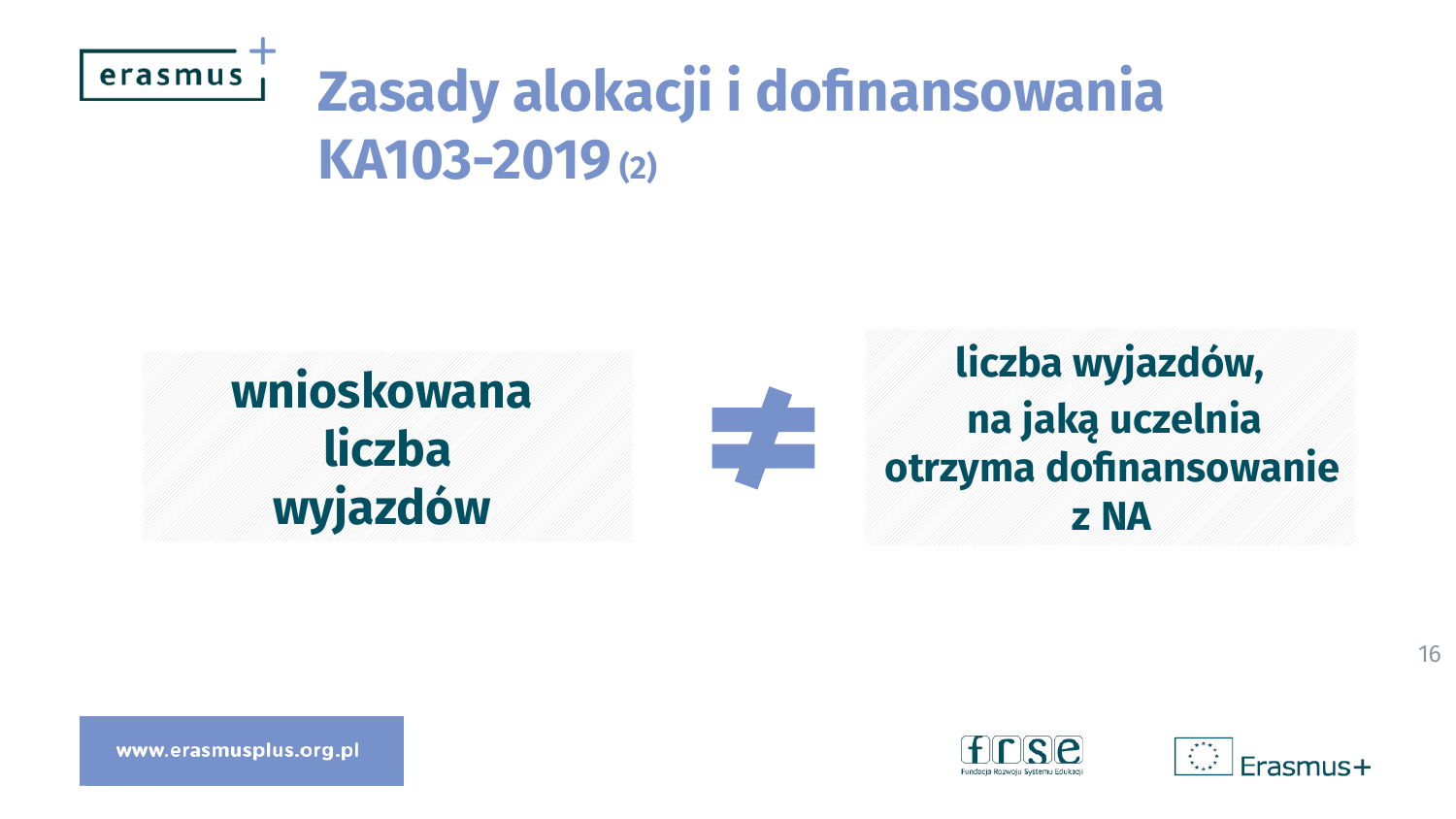

Zasady alokacji i dofinansowania
KA103-2019 (2)
liczba wyjazdów,
 na jaką uczelnia otrzyma dofinansowanie z NA
wnioskowana
liczba
wyjazdów

16